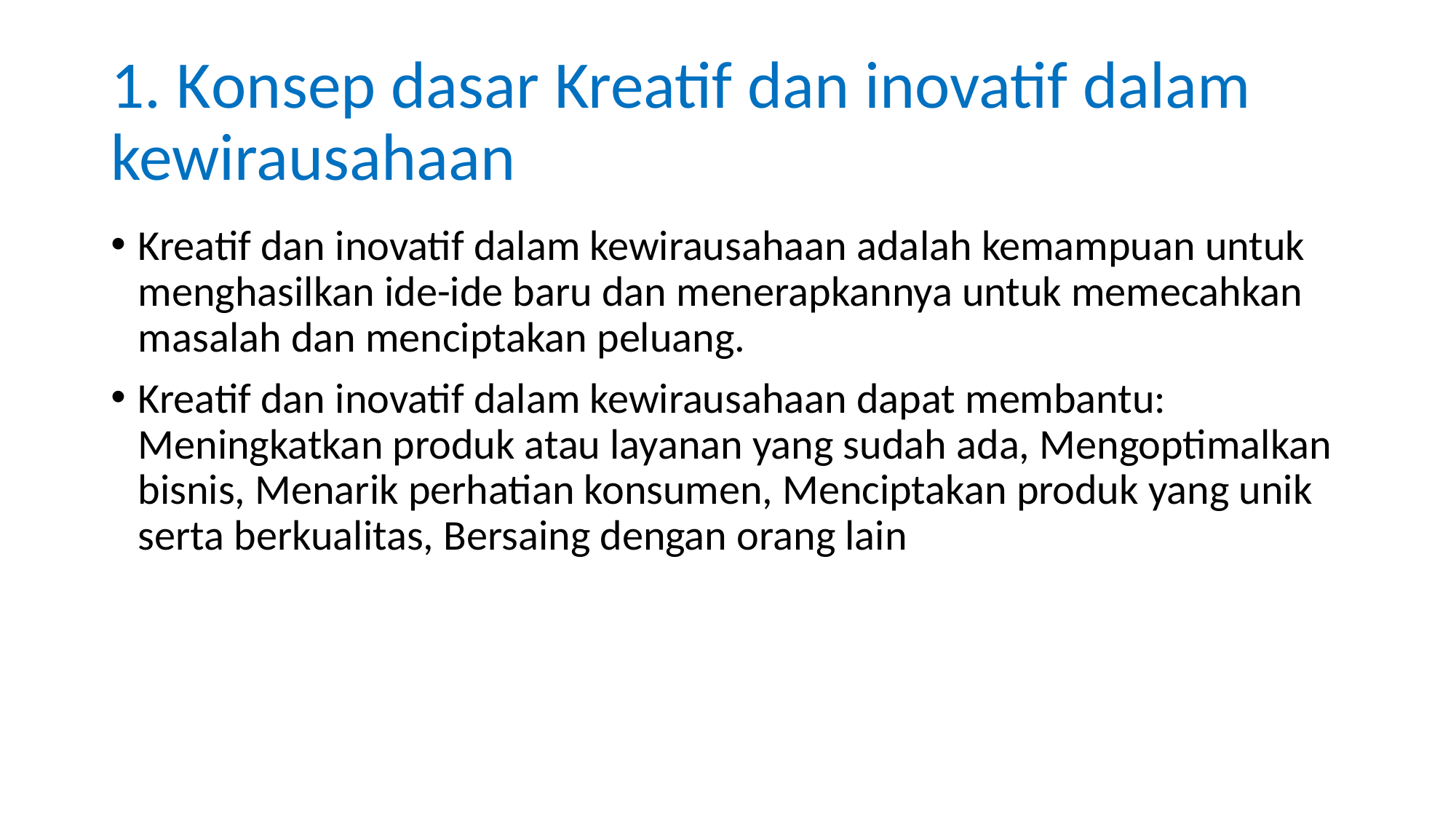

# 1. Konsep dasar Kreatif dan inovatif dalam kewirausahaan
Kreatif dan inovatif dalam kewirausahaan adalah kemampuan untuk menghasilkan ide-ide baru dan menerapkannya untuk memecahkan masalah dan menciptakan peluang.
Kreatif dan inovatif dalam kewirausahaan dapat membantu: Meningkatkan produk atau layanan yang sudah ada, Mengoptimalkan bisnis, Menarik perhatian konsumen, Menciptakan produk yang unik serta berkualitas, Bersaing dengan orang lain